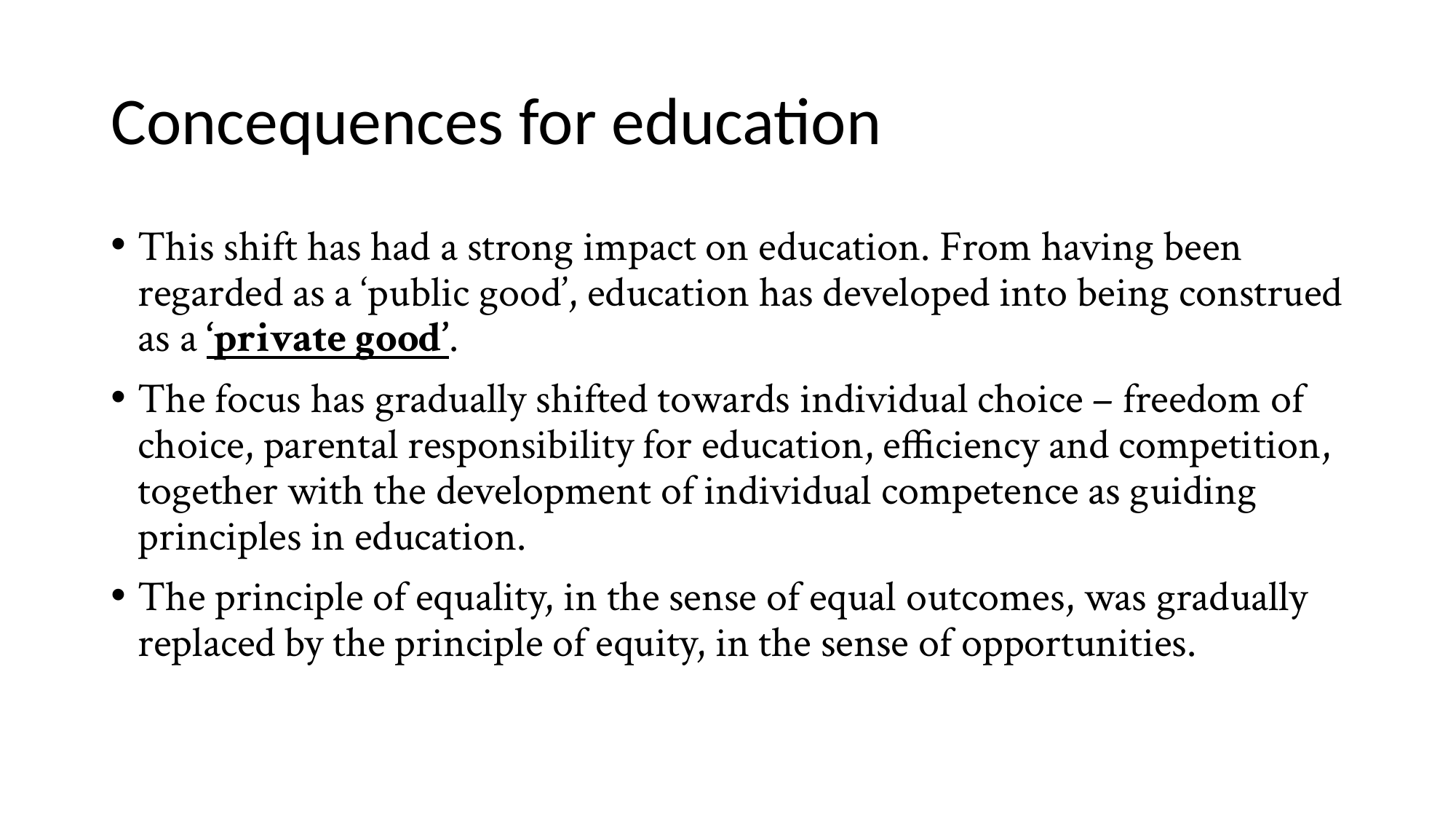

# Concequences for education
This shift has had a strong impact on education. From having been regarded as a ‘public good’, education has developed into being construed as a ‘private good’.
The focus has gradually shifted towards individual choice – freedom of choice, parental responsibility for education, efficiency and competition, together with the development of individual competence as guiding principles in education.
The principle of equality, in the sense of equal outcomes, was gradually replaced by the principle of equity, in the sense of opportunities.